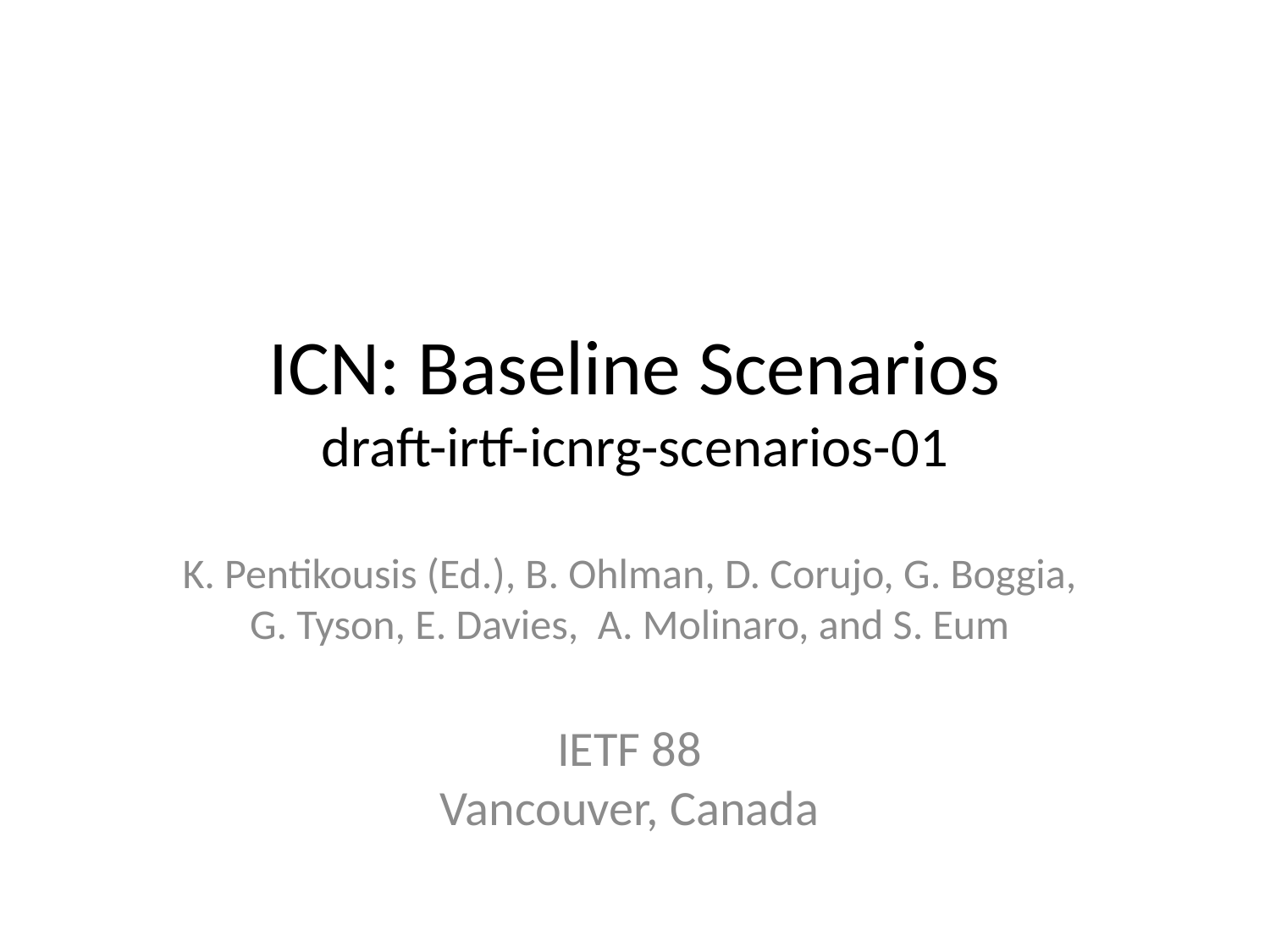

# ICN: Baseline Scenarios draft-irtf-icnrg-scenarios-01
K. Pentikousis (Ed.), B. Ohlman, D. Corujo, G. Boggia,
G. Tyson, E. Davies,  A. Molinaro, and S. Eum

IETF 88
Vancouver, Canada